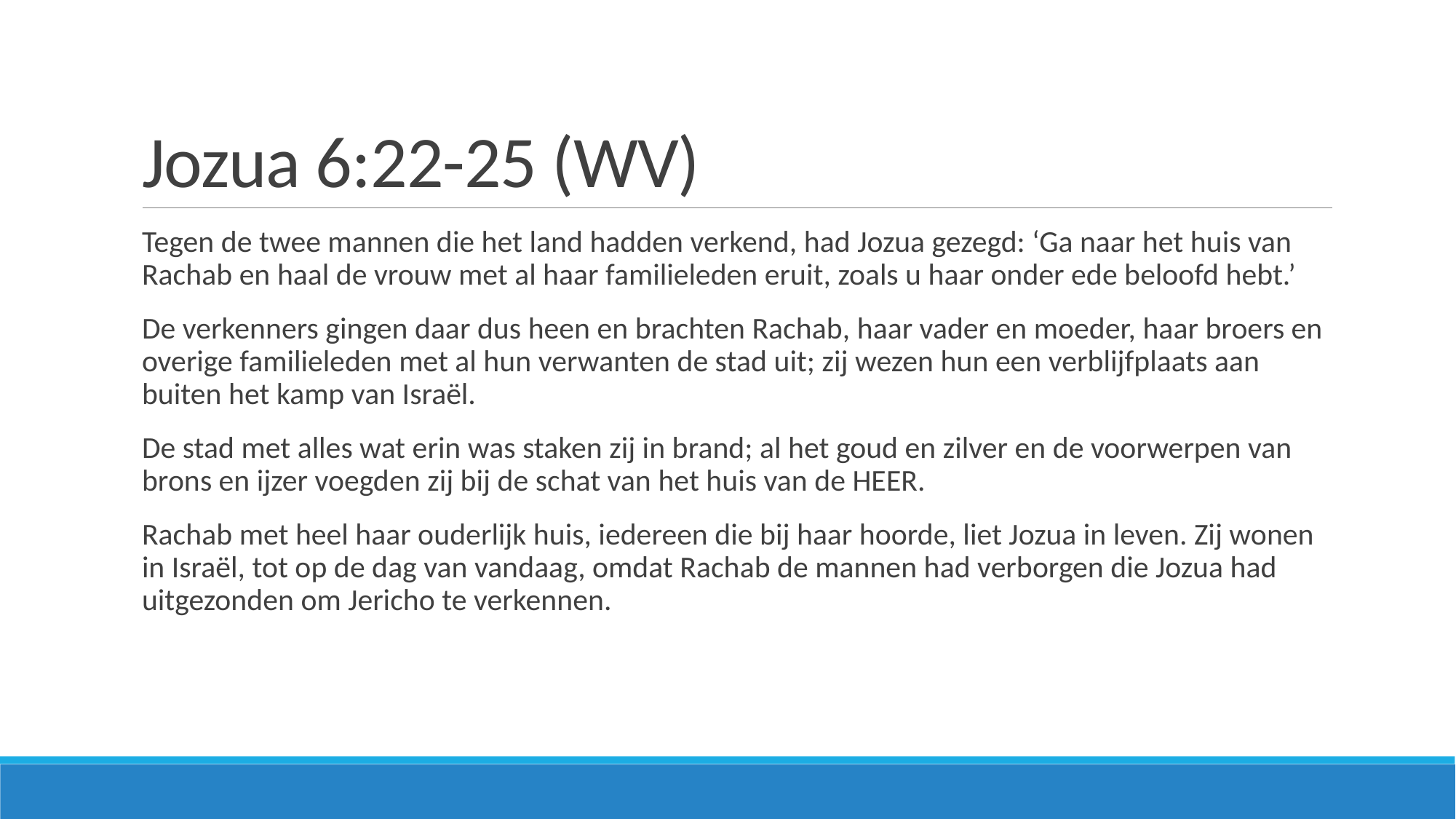

# Jozua 6:22-25 (WV)
Tegen de twee mannen die het land hadden verkend, had Jozua gezegd: ‘Ga naar het huis van Rachab en haal de vrouw met al haar familieleden eruit, zoals u haar onder ede beloofd hebt.’
De verkenners gingen daar dus heen en brachten Rachab, haar vader en moeder, haar broers en overige familieleden met al hun verwanten de stad uit; zij wezen hun een verblijfplaats aan buiten het kamp van Israël.
De stad met alles wat erin was staken zij in brand; al het goud en zilver en de voorwerpen van brons en ijzer voegden zij bij de schat van het huis van de HEER.
Rachab met heel haar ouderlijk huis, iedereen die bij haar hoorde, liet Jozua in leven. Zij wonen in Israël, tot op de dag van vandaag, omdat Rachab de mannen had verborgen die Jozua had uitgezonden om Jericho te verkennen.